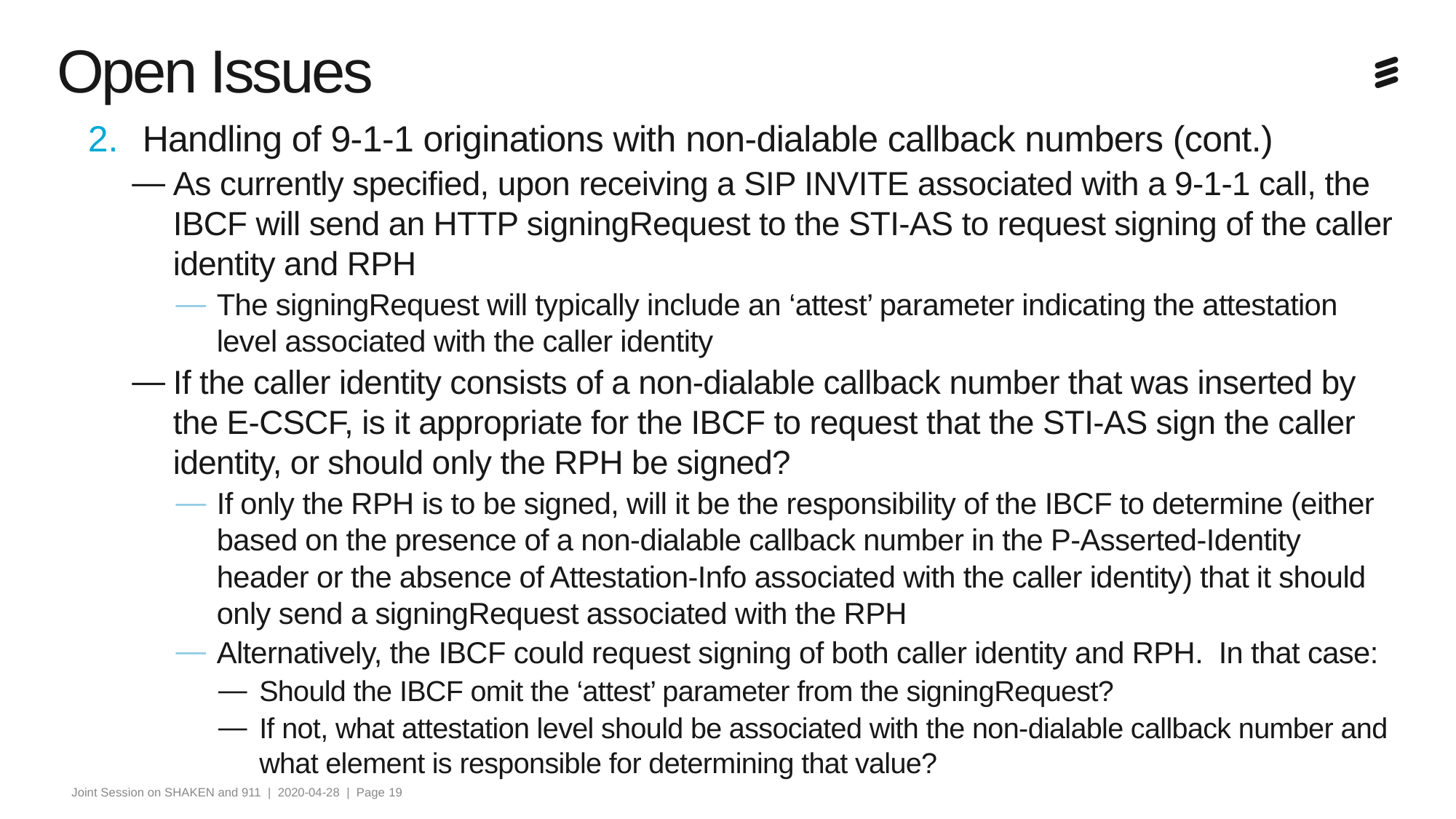

# Open Issues
Handling of 9-1-1 originations with non-dialable callback numbers (cont.)
As currently specified, upon receiving a SIP INVITE associated with a 9-1-1 call, the IBCF will send an HTTP signingRequest to the STI-AS to request signing of the caller identity and RPH
The signingRequest will typically include an ‘attest’ parameter indicating the attestation level associated with the caller identity
If the caller identity consists of a non-dialable callback number that was inserted by the E-CSCF, is it appropriate for the IBCF to request that the STI-AS sign the caller identity, or should only the RPH be signed?
If only the RPH is to be signed, will it be the responsibility of the IBCF to determine (either based on the presence of a non-dialable callback number in the P-Asserted-Identity header or the absence of Attestation-Info associated with the caller identity) that it should only send a signingRequest associated with the RPH
Alternatively, the IBCF could request signing of both caller identity and RPH.  In that case:
Should the IBCF omit the ‘attest’ parameter from the signingRequest?
If not, what attestation level should be associated with the non-dialable callback number and what element is responsible for determining that value?